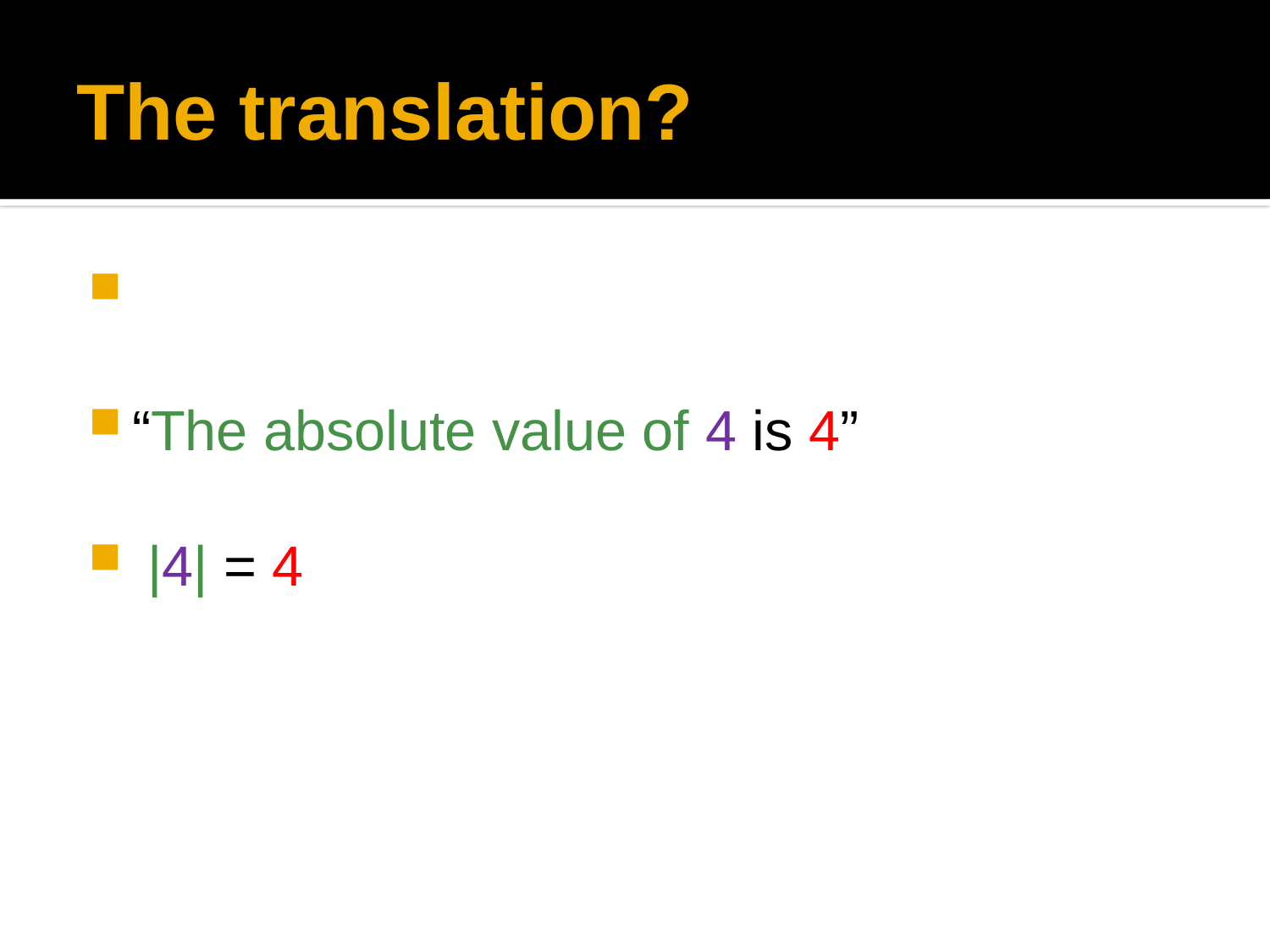

# The translation?

“The absolute value of 4 is 4”

 |4| = 4